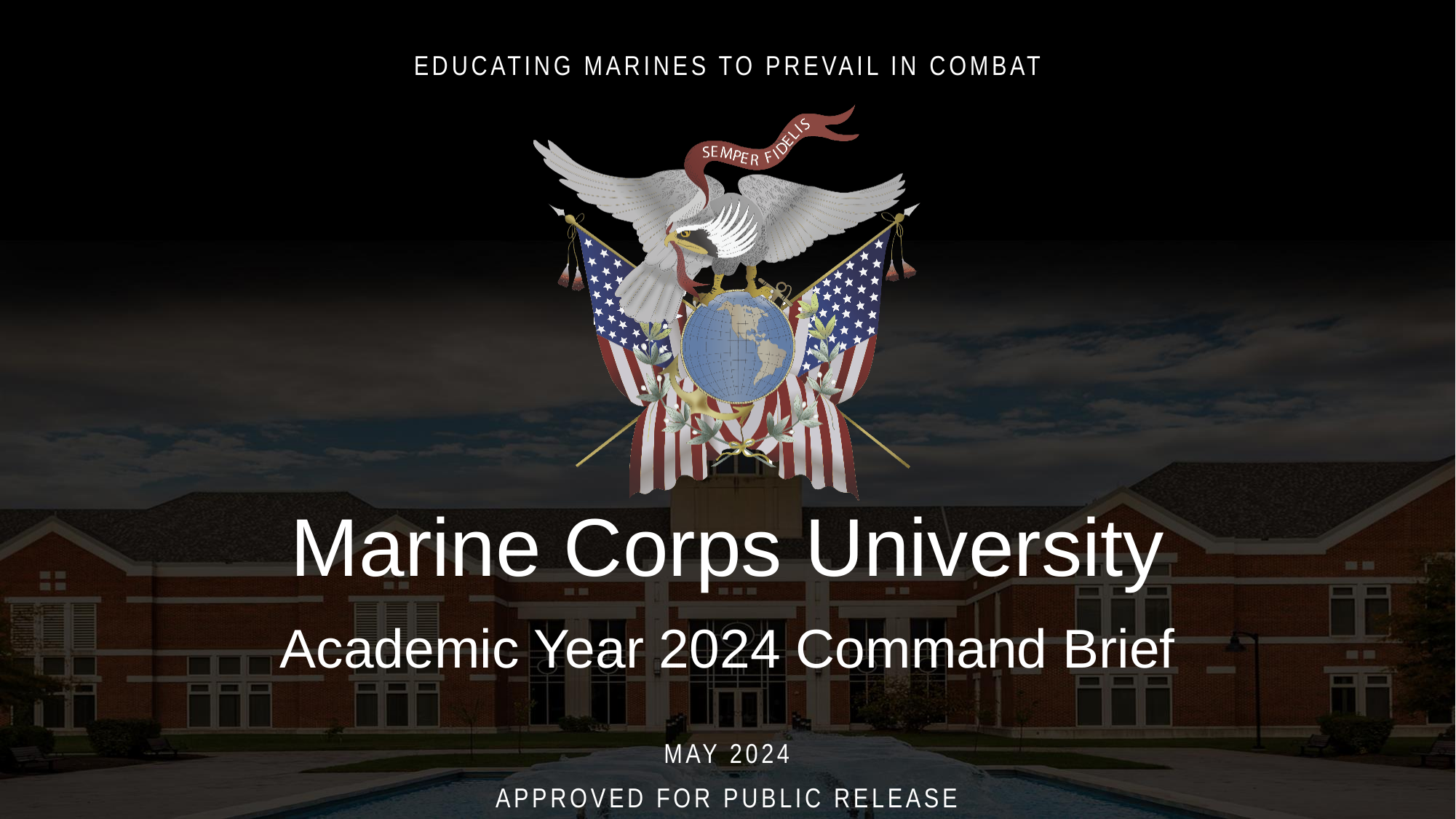

Marine Corps University

Academic Year 2024 Command Brief
MAY 2024
Approved for public release